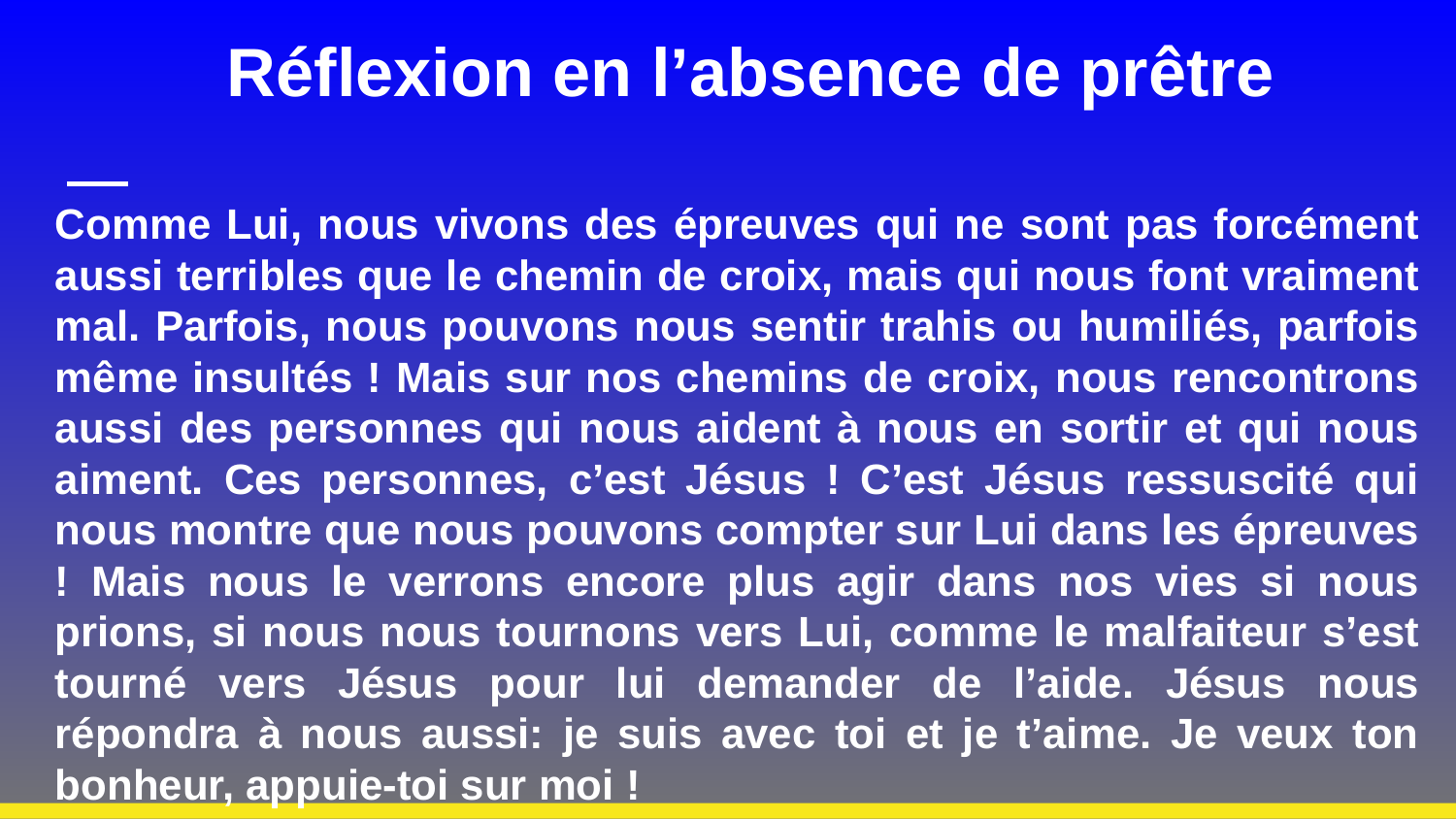

# Réflexion en l’absence de prêtre
Comme Lui, nous vivons des épreuves qui ne sont pas forcément aussi terribles que le chemin de croix, mais qui nous font vraiment mal. Parfois, nous pouvons nous sentir trahis ou humiliés, parfois même insultés ! Mais sur nos chemins de croix, nous rencontrons aussi des personnes qui nous aident à nous en sortir et qui nous aiment. Ces personnes, c’est Jésus ! C’est Jésus ressuscité qui nous montre que nous pouvons compter sur Lui dans les épreuves ! Mais nous le verrons encore plus agir dans nos vies si nous prions, si nous nous tournons vers Lui, comme le malfaiteur s’est tourné vers Jésus pour lui demander de l’aide. Jésus nous répondra à nous aussi: je suis avec toi et je t’aime. Je veux ton bonheur, appuie-toi sur moi !